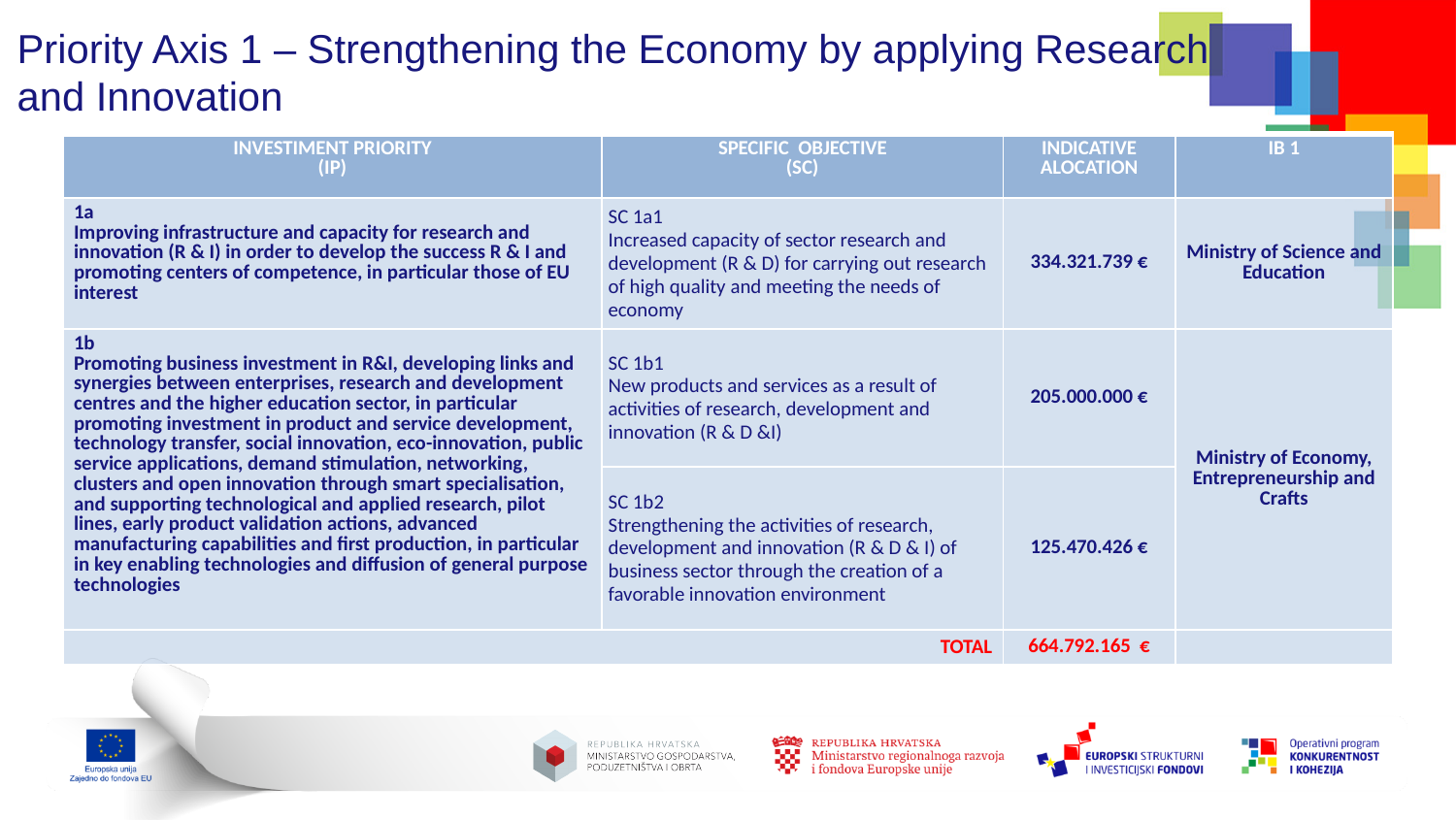

# Priority Axis 1 – Strengthening the Economy by applying Research and Innovation
| INVESTIMENT PRIORITY (IP) | SPECIFIC OBJECTIVE (SC) | INDICATIVE ALOCATION | IB 1 |
| --- | --- | --- | --- |
| 1a Improving infrastructure and capacity for research and innovation (R & I) in order to develop the success R & I and promoting centers of competence, in particular those of EU interest | SC 1a1 Increased capacity of sector research and development (R & D) for carrying out research of high quality and meeting the needs of economy | 334.321.739 € | Ministry of Science and Education |
| 1b Promoting business investment in R&I, developing links and synergies between enterprises, research and development centres and the higher education sector, in particular promoting investment in product and service development, technology transfer, social innovation, eco-innovation, public service applications, demand stimulation, networking, clusters and open innovation through smart specialisation, and supporting technological and applied research, pilot lines, early product validation actions, advanced manufacturing capabilities and first production, in particular in key enabling technologies and diffusion of general purpose technologies | SC 1b1 New products and services as a result of activities of research, development and innovation (R & D &I) | 205.000.000 € | Ministry of Economy, Entrepreneurship and Crafts |
|  | SC 1b2 Strengthening the activities of research, development and innovation (R & D & I) of business sector through the creation of a favorable innovation environment | 125.470.426 € |  |
| TOTAL |  | 664.792.165 € |  |